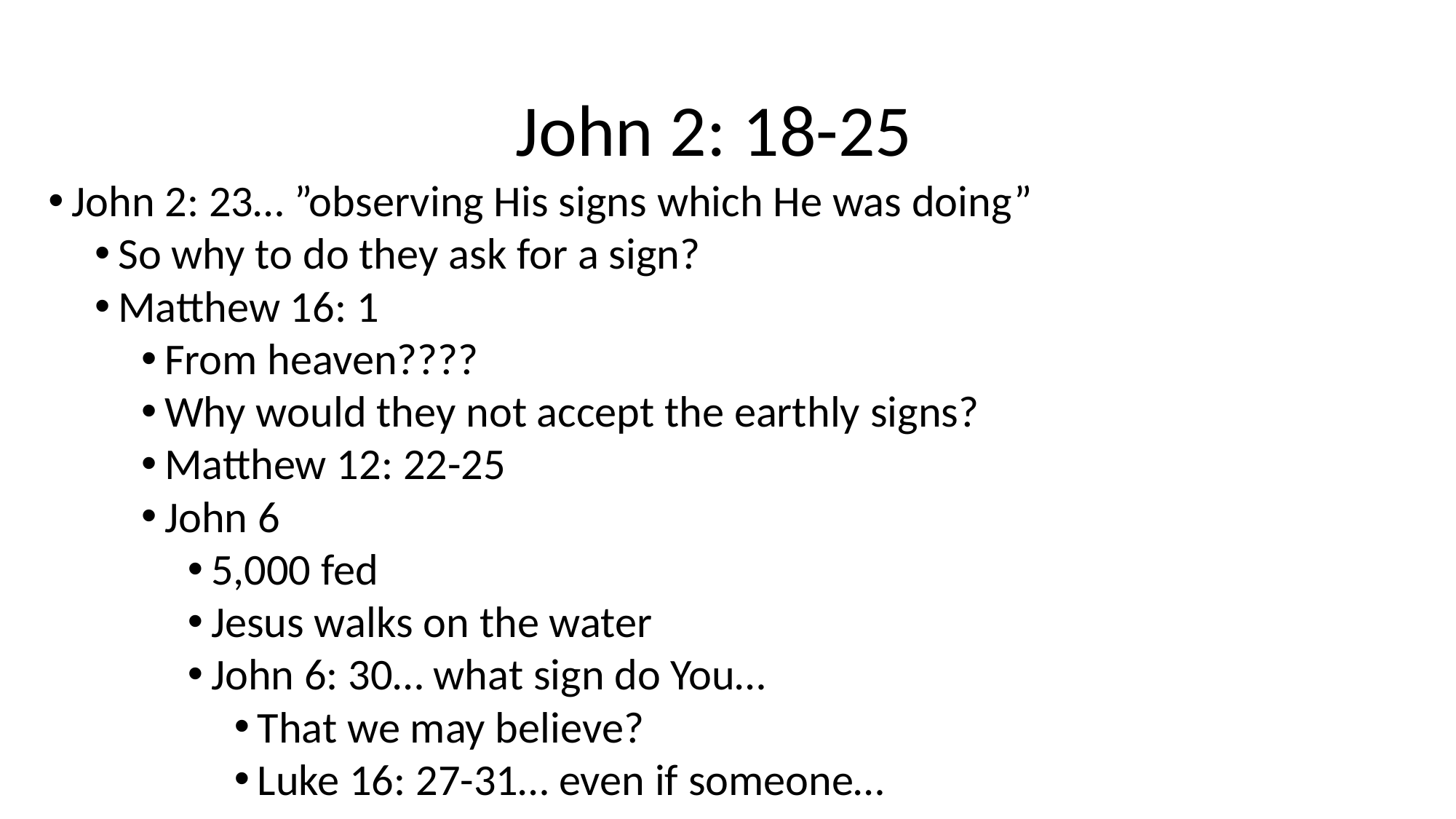

# John 2: 18-25
John 2: 23… ”observing His signs which He was doing”
So why to do they ask for a sign?
Matthew 16: 1
From heaven????
Why would they not accept the earthly signs?
Matthew 12: 22-25
John 6
5,000 fed
Jesus walks on the water
John 6: 30… what sign do You…
That we may believe?
Luke 16: 27-31… even if someone…